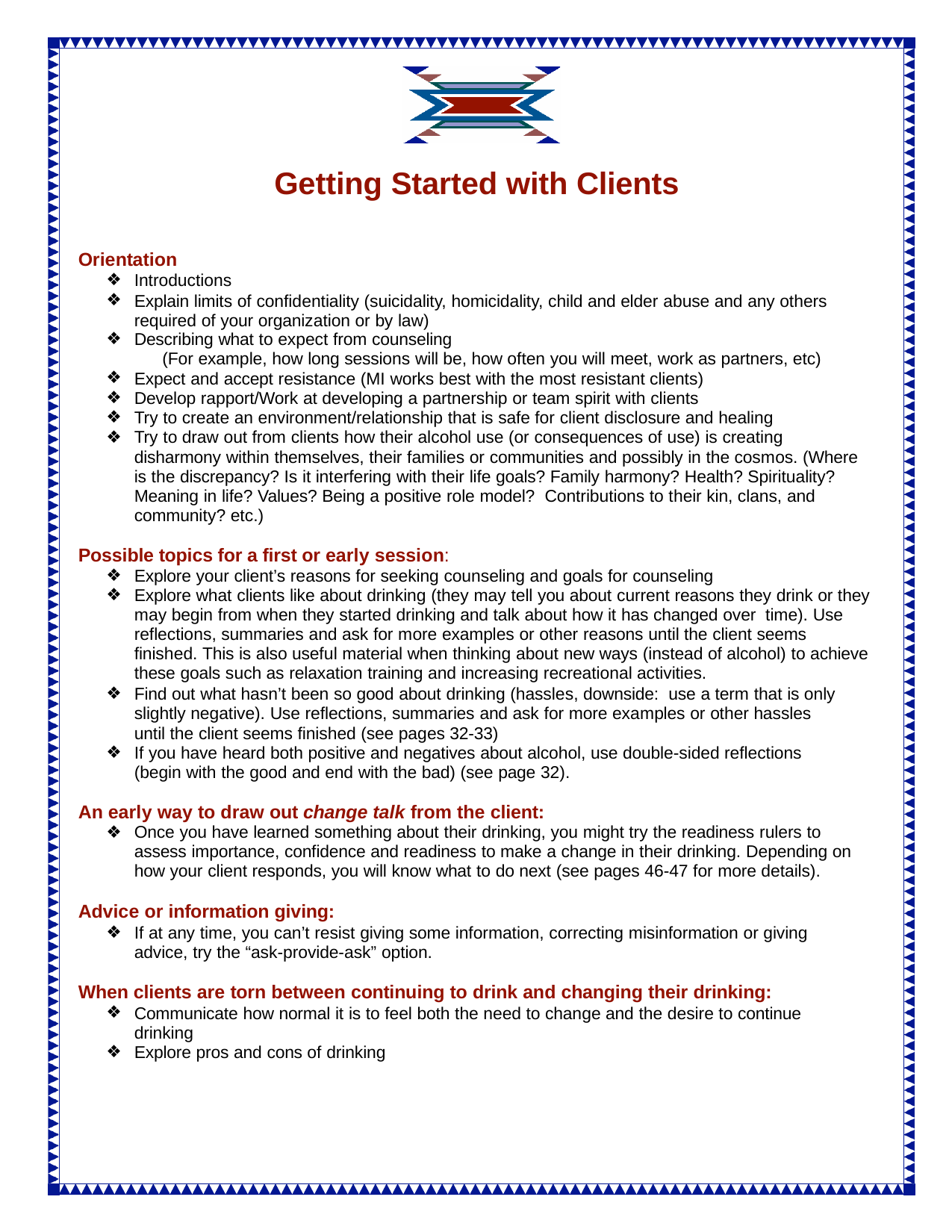

# Getting Started with Clients
Orientation
Introductions
Explain limits of confidentiality (suicidality, homicidality, child and elder abuse and any others required of your organization or by law)
Describing what to expect from counseling
(For example, how long sessions will be, how often you will meet, work as partners, etc)
Expect and accept resistance (MI works best with the most resistant clients)
Develop rapport/Work at developing a partnership or team spirit with clients
Try to create an environment/relationship that is safe for client disclosure and healing
Try to draw out from clients how their alcohol use (or consequences of use) is creating disharmony within themselves, their families or communities and possibly in the cosmos. (Where is the discrepancy? Is it interfering with their life goals? Family harmony? Health? Spirituality? Meaning in life? Values? Being a positive role model?  Contributions to their kin, clans, and community? etc.)

Possible topics for a first or early session:
Explore your client’s reasons for seeking counseling and goals for counseling
Explore what clients like about drinking (they may tell you about current reasons they drink or they may begin from when they started drinking and talk about how it has changed over  time). Use reflections, summaries and ask for more examples or other reasons until the client seems finished. This is also useful material when thinking about new ways (instead of alcohol) to achieve these goals such as relaxation training and increasing recreational activities.
Find out what hasn’t been so good about drinking (hassles, downside:  use a term that is only slightly negative). Use reflections, summaries and ask for more examples or other hassles until the client seems finished (see pages 32-33)
If you have heard both positive and negatives about alcohol, use double-sided reflections (begin with the good and end with the bad) (see page 32).

An early way to draw out change talk from the client:
Once you have learned something about their drinking, you might try the readiness rulers to assess importance, confidence and readiness to make a change in their drinking. Depending on how your client responds, you will know what to do next (see pages 46-47 for more details).

Advice or information giving:
If at any time, you can’t resist giving some information, correcting misinformation or giving advice, try the “ask-provide-ask” option.

When clients are torn between continuing to drink and changing their drinking:
Communicate how normal it is to feel both the need to change and the desire to continue drinking
Explore pros and cons of drinking